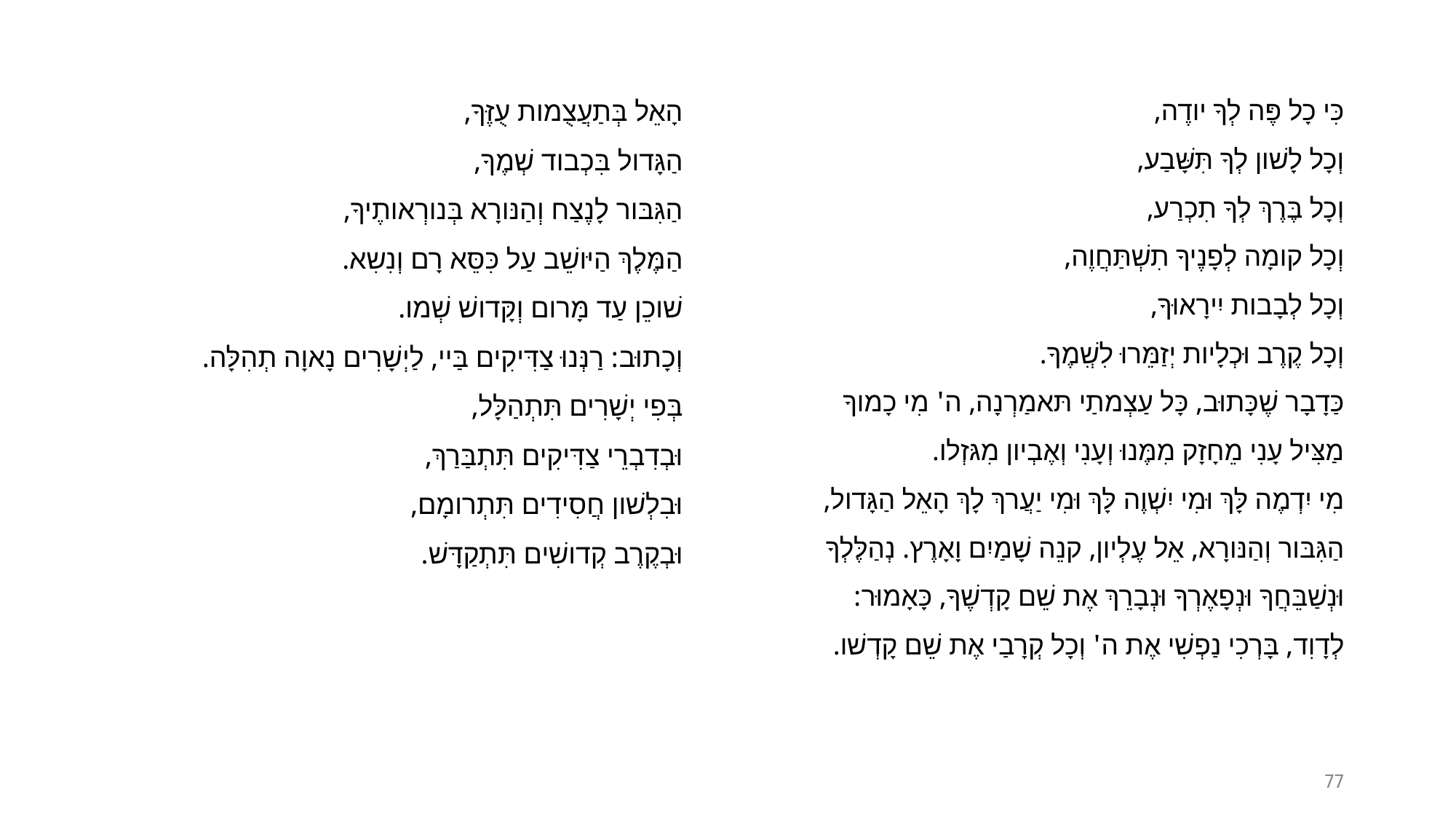

הָאֵל בְּתַעֲצֻמות עֻזֶּךָ,
הַגָּדול בִּכְבוד שְׁמֶךָ,
הַגִּבּור לָנֶצַח וְהַנּורָא בְּנורְאותֶיךָ,
הַמֶּלֶךְ הַיּושֵׁב עַל כִּסֵּא רָם וְנִשִא.
שׁוכֵן עַד מָּרום וְקָּדושׁ שְׁמו.
וְכָתוּב: רַנְּנוּ צַדִּיקִים בַּיי, לַיְשָׁרִים נָאוָה תְהִלָּה.
בְּפִי יְשָׁרִים תִּתְהַלָּל,
וּבְדִבְרֵי צַדִּיקִים תִּתְבַּרַךְ,
וּבִלְשׁון חֲסִידִים תִּתְרומָם,
וּבְקֶרֶב קְדושִׁים תִּתְקַדָּשׁ.
כִּי כָל פֶּה לְךָ יודֶה,
וְכָל לָשׁון לְךָ תִּשָּׁבַע,
וְכָל בֶּרֶךְ לְךָ תִכְרַע,
וְכָל קומָה לְפָנֶיךָ תִשְׁתַּחֲוֶה,
וְכָל לְבָבות יִירָאוּךָ,
וְכָל קֶרֶב וּכְלָיות יְזַמֵּרוּ לִשְִׁמֶךָ.
כַּדָבָר שֶׁכָּתוּב, כָּל עַצְמתַי תּאמַרְנָה, ה' מִי כָמוךָ מַצִּיל עָנִי מֵחָזָק מִמֶּנוּ וְעָנִי וְאֶבְיון מִגּזְלו.
מִי יִדְמֶה לָּךְ וּמִי יִשְׁוֶה לָּךְ וּמִי יַעֲרךְ לָךְ הָאֵל הַגָּדול, הַגִּבּור וְהַנּורָא, אֵל עֶלְיון, קנֵה שָׁמַיִם וָאָרֶץ. נְהַלֶּלְךָ וּנְשַׁבֵּחֲךָ וּנְפָאֶרְךָ וּנְבָרֵךְ אֶת שֵׁם קָדְשֶׁךָ, כָּאָמוּר: לְדָוִד, בָּרְכִי נַפְשִׁי אֶת ה' וְכָל קְרָבַי אֶת שֵׁם קָדְשׁו.
77